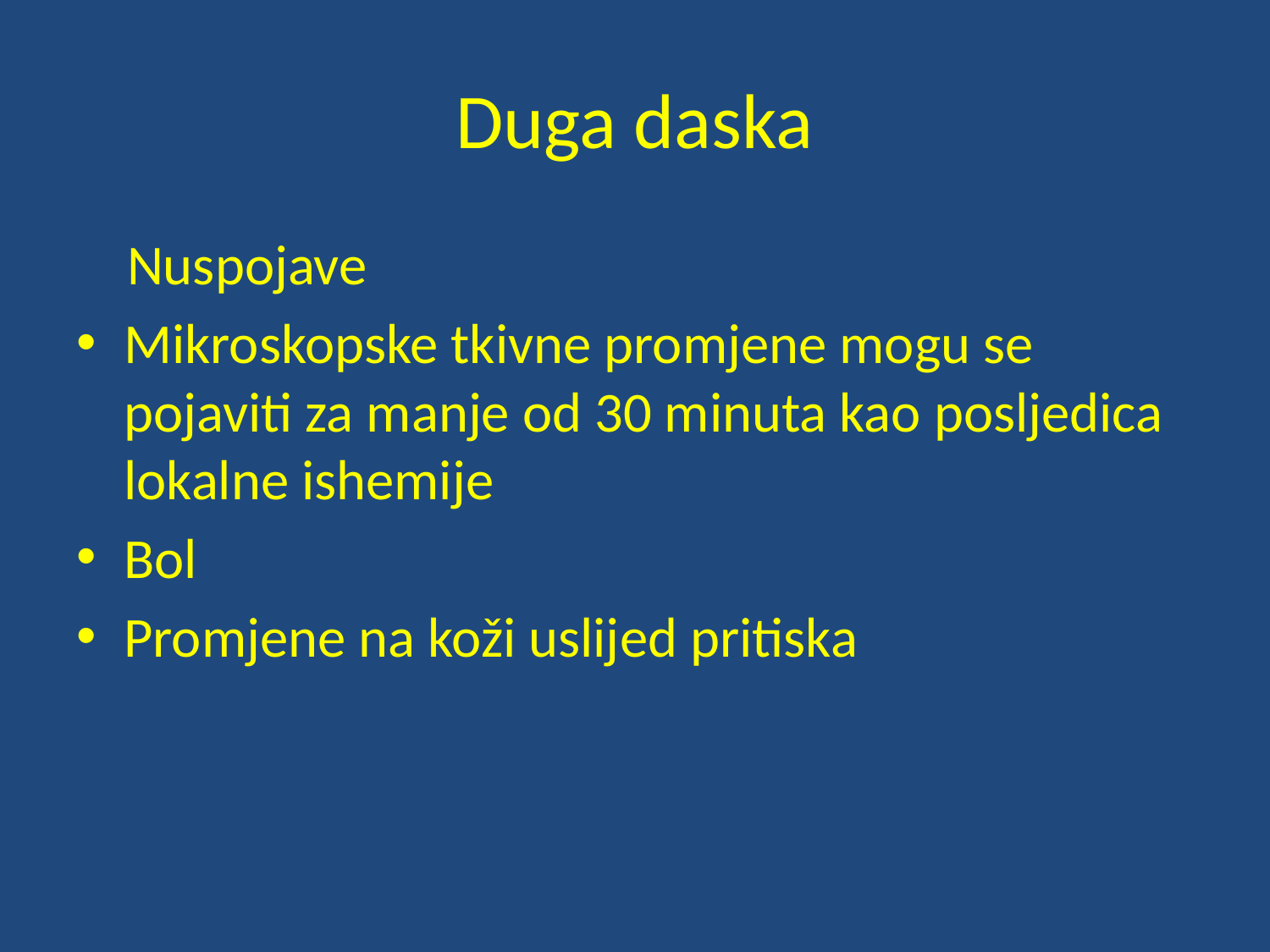

# Duga daska
    Nuspojave
Mikroskopske tkivne promjene mogu se pojaviti za manje od 30 minuta kao posljedica lokalne ishemije
Bol
Promjene na koži uslijed pritiska